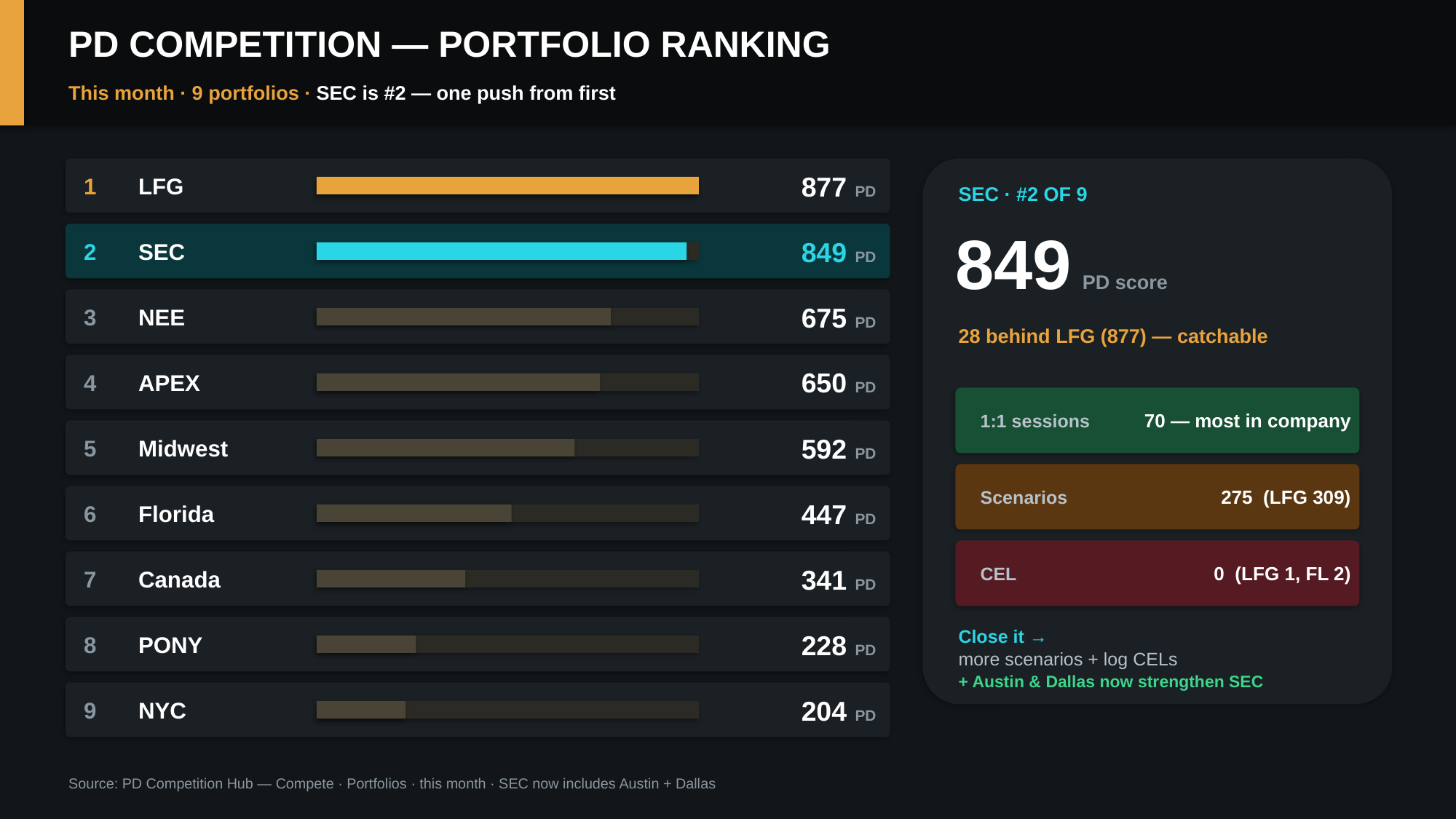

PD COMPETITION — PORTFOLIO RANKING
This month · 9 portfolios · SEC is #2 — one push from first

1
LFG
877  PD

SEC · #2 OF 9
849  PD score

2
SEC
849  PD

3
NEE
675  PD

28 behind LFG (877) — catchable

4
APEX
650  PD

1:1 sessions
70 — most in company

5
Midwest
592  PD

Scenarios
275  (LFG 309)

6
Florida
447  PD

CEL
0  (LFG 1, FL 2)

7
Canada
341  PD

8
PONY
228  PD
Close it →
more scenarios + log CELs
+ Austin & Dallas now strengthen SEC

9
NYC
204  PD

Source: PD Competition Hub — Compete · Portfolios · this month · SEC now includes Austin + Dallas